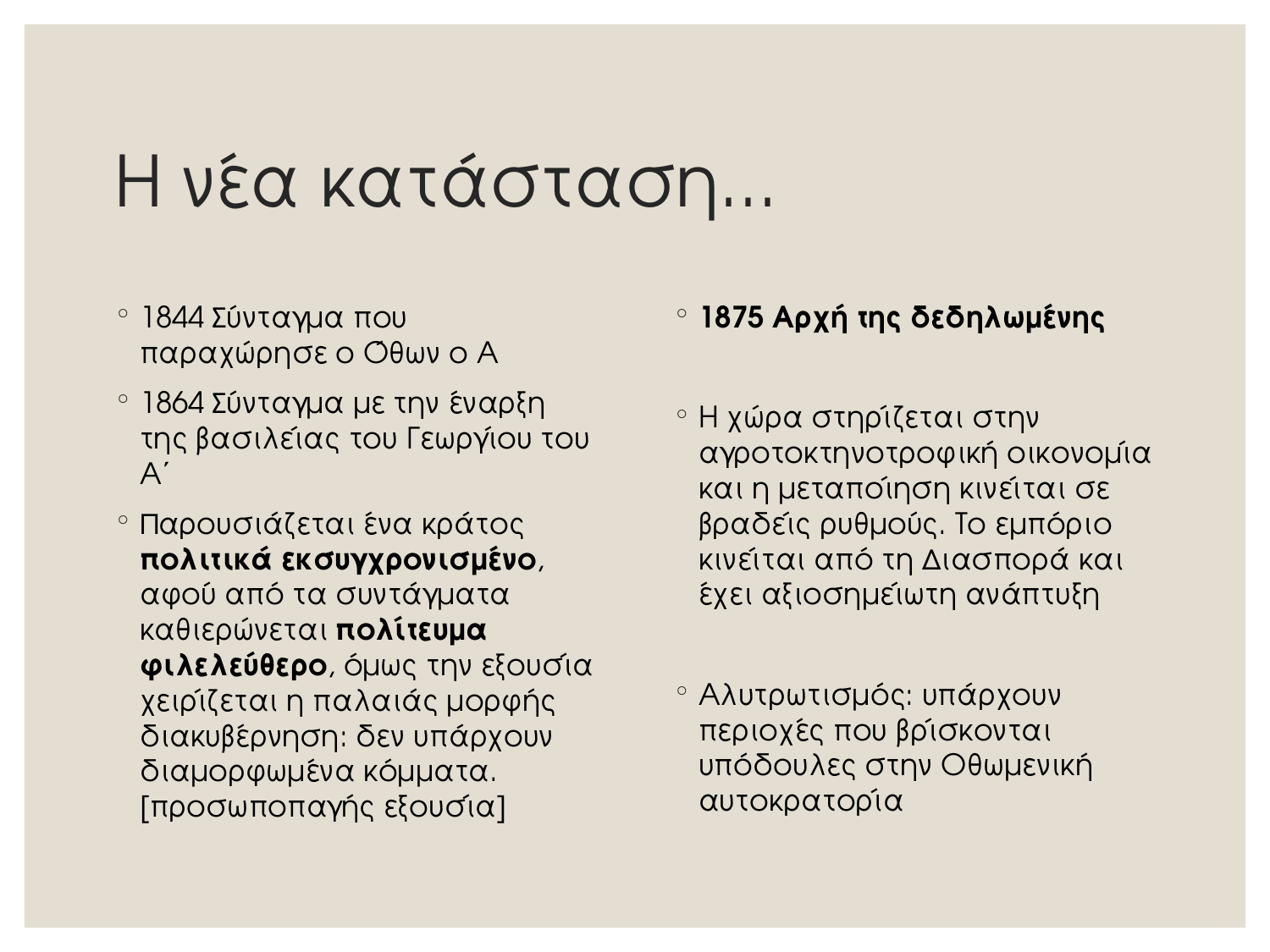

# Η νέα κατάσταση...
1844 Σύνταγμα που παραχώρησε ο Όθων ο Α
1864 Σύνταγμα με την έναρξη της βασιλείας του Γεωργίου του Α΄
Παρουσιάζεται ένα κράτος πολιτικά εκσυγχρονισμένο, αφού από τα συντάγματα καθιερώνεται πολίτευμα φιλελεύθερο, όμως την εξουσία χειρίζεται η παλαιάς μορφής διακυβέρνηση: δεν υπάρχουν διαμορφωμένα κόμματα.[προσωποπαγής εξουσία]

1875 Αρχή της δεδηλωμένης

Η χώρα στηρίζεται στην αγροτοκτηνοτροφική οικονομία και η μεταποίηση κινείται σε βραδείς ρυθμούς. Το εμπόριο κινείται από τη Διασπορά και έχει αξιοσημείωτη ανάπτυξη

Αλυτρωτισμός: υπάρχουν περιοχές που βρίσκονται υπόδουλες στην Οθωμενική αυτοκρατορία